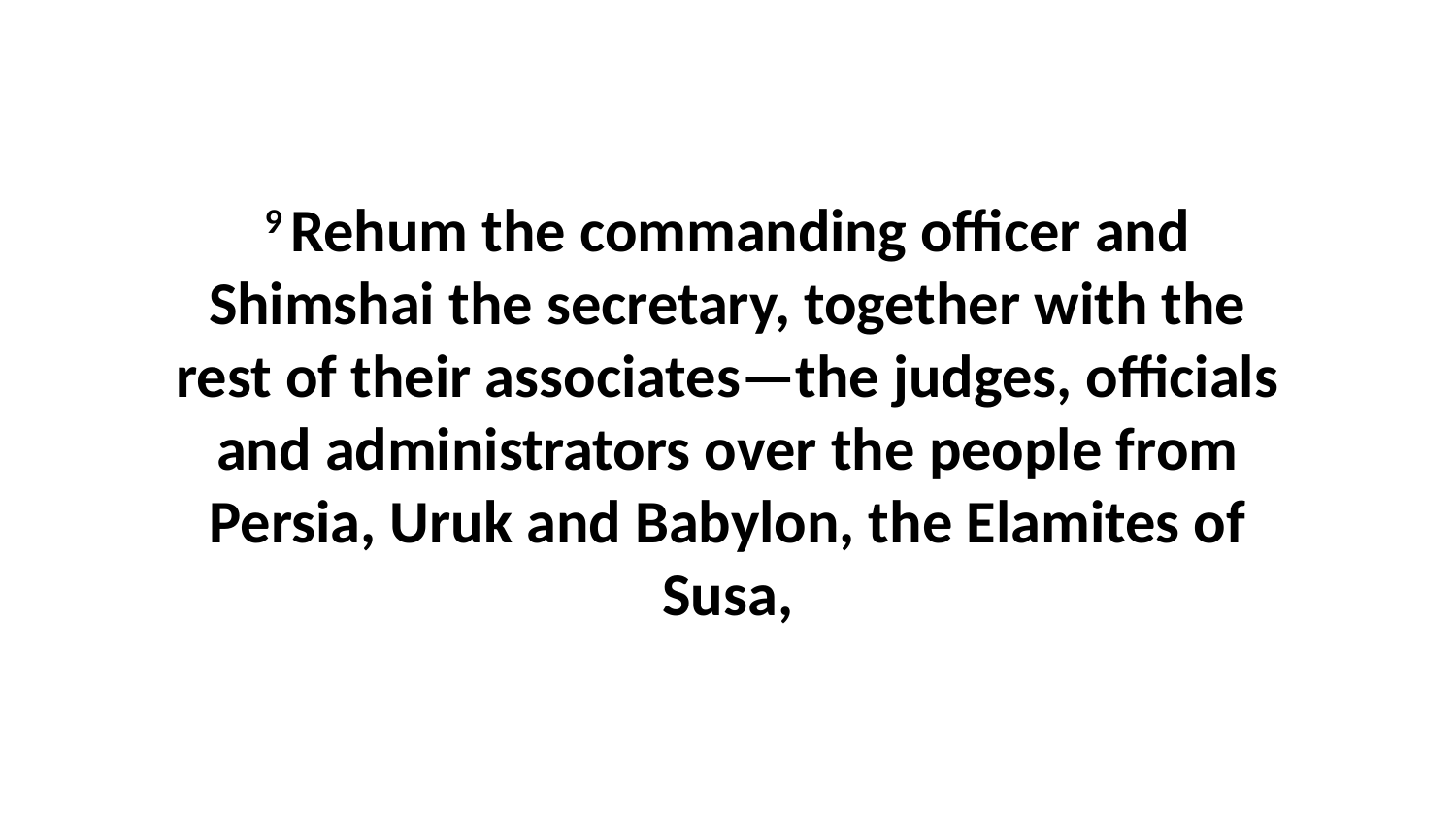

9 Rehum the commanding officer and Shimshai the secretary, together with the rest of their associates—the judges, officials and administrators over the people from Persia, Uruk and Babylon, the Elamites of Susa,